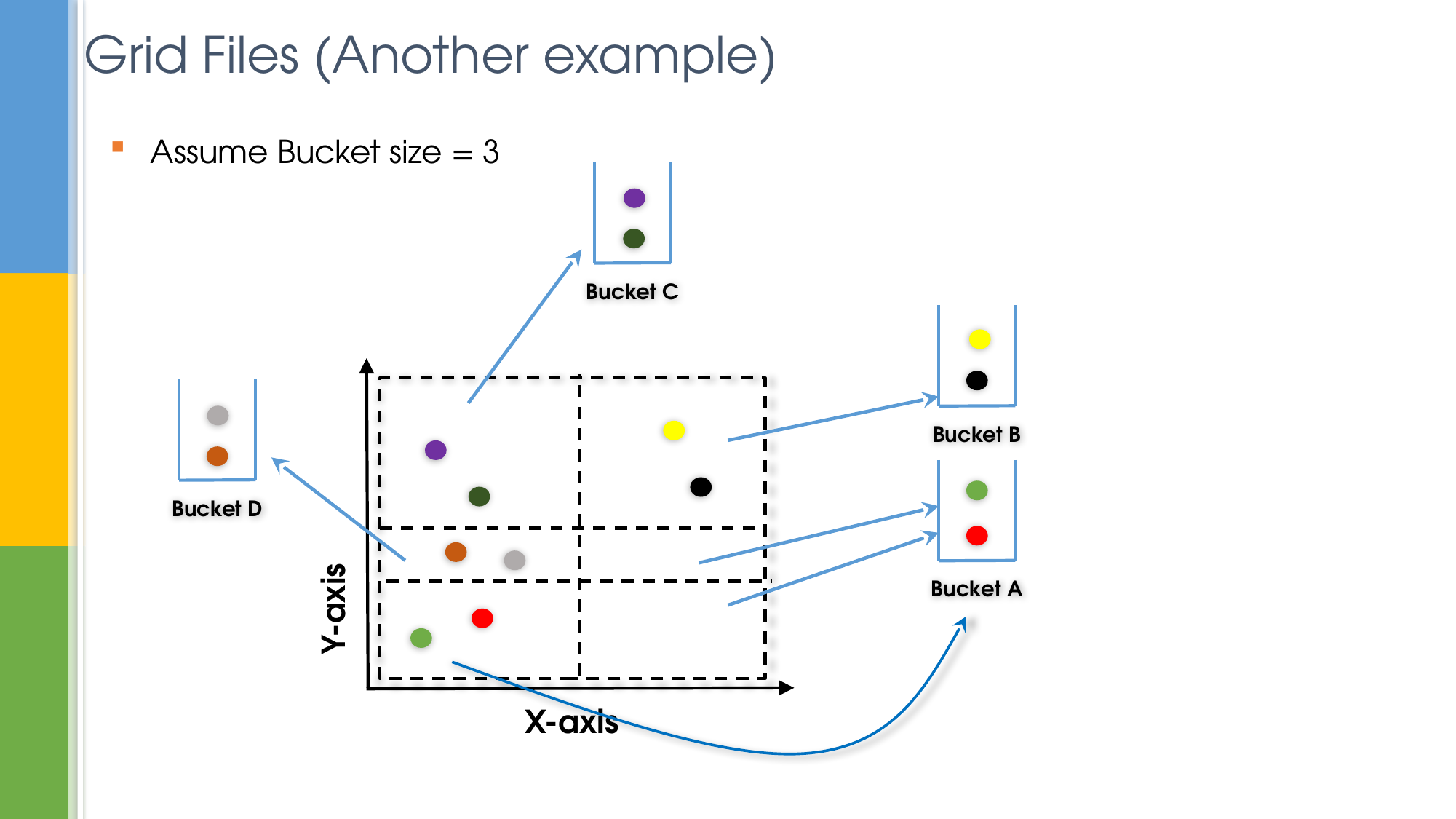

Grid Files (Another example)
Assume Bucket size = 3

Bucket C

Bucket B

Bucket D

Bucket A
Y-axis

X-axis